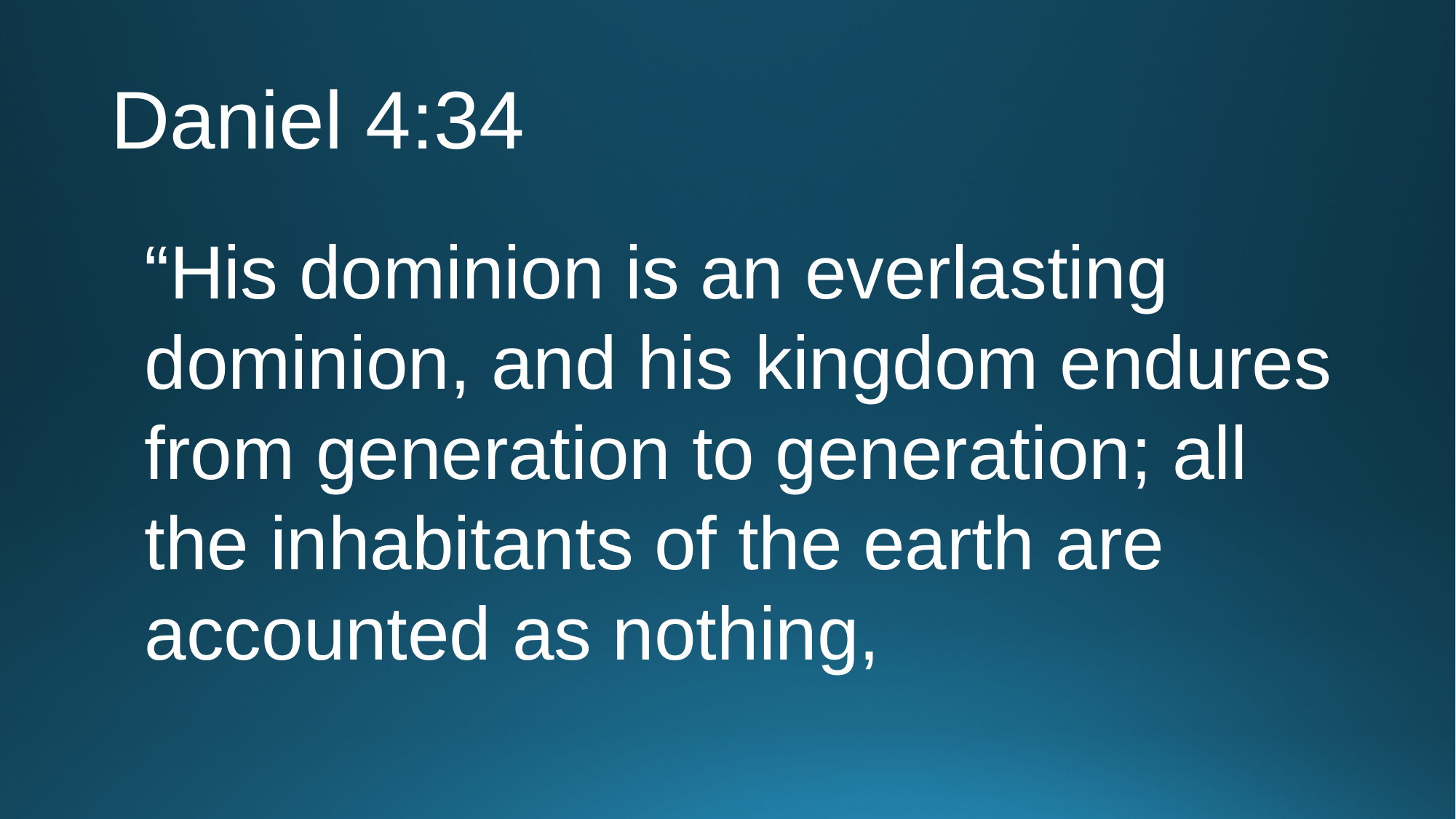

# Daniel 4:34
“His dominion is an everlasting dominion, and his kingdom endures from generation to generation; all the inhabitants of the earth are accounted as nothing,